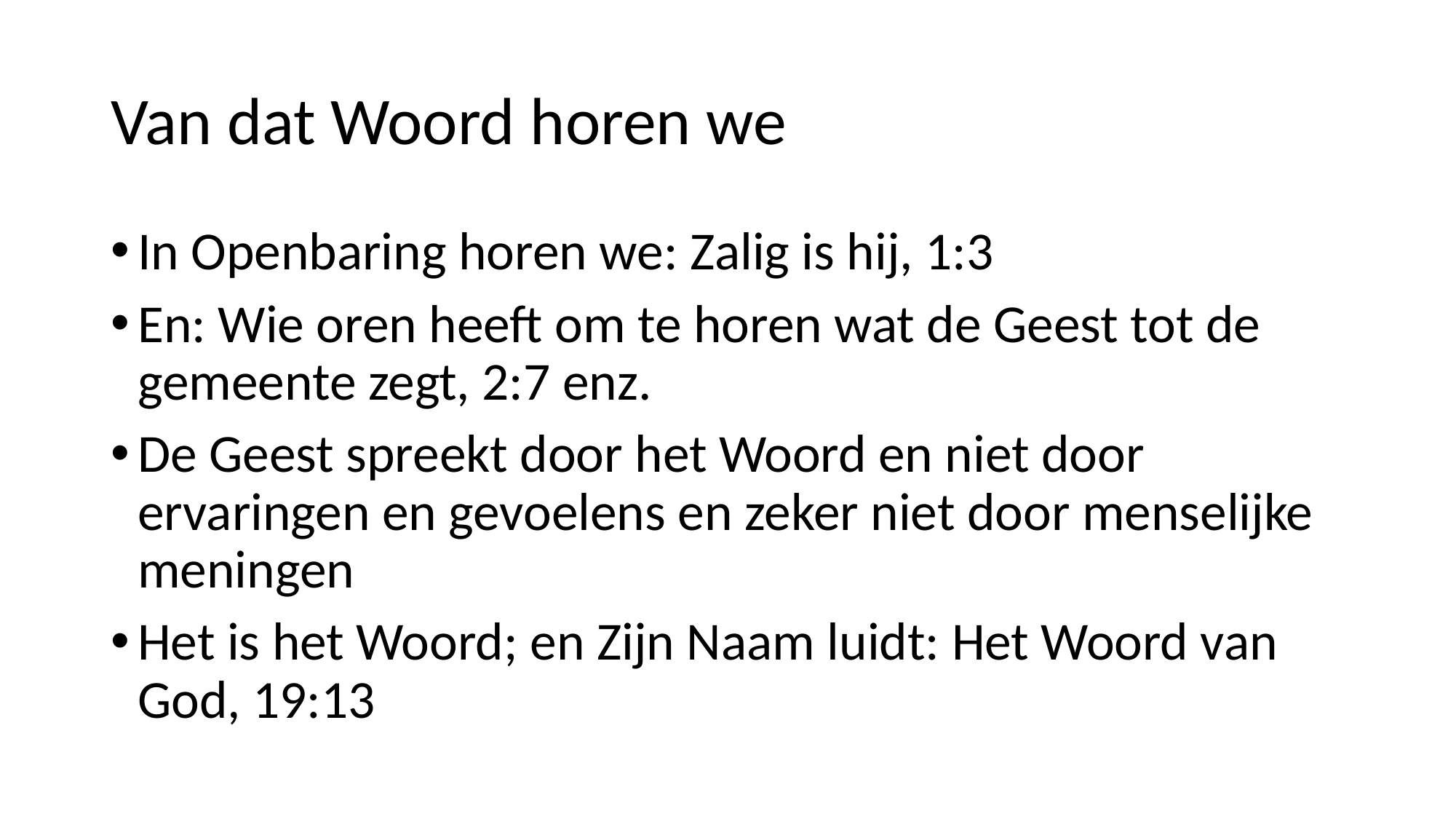

# Van dat Woord horen we
In Openbaring horen we: Zalig is hij, 1:3
En: Wie oren heeft om te horen wat de Geest tot de gemeente zegt, 2:7 enz.
De Geest spreekt door het Woord en niet door ervaringen en gevoelens en zeker niet door menselijke meningen
Het is het Woord; en Zijn Naam luidt: Het Woord van God, 19:13